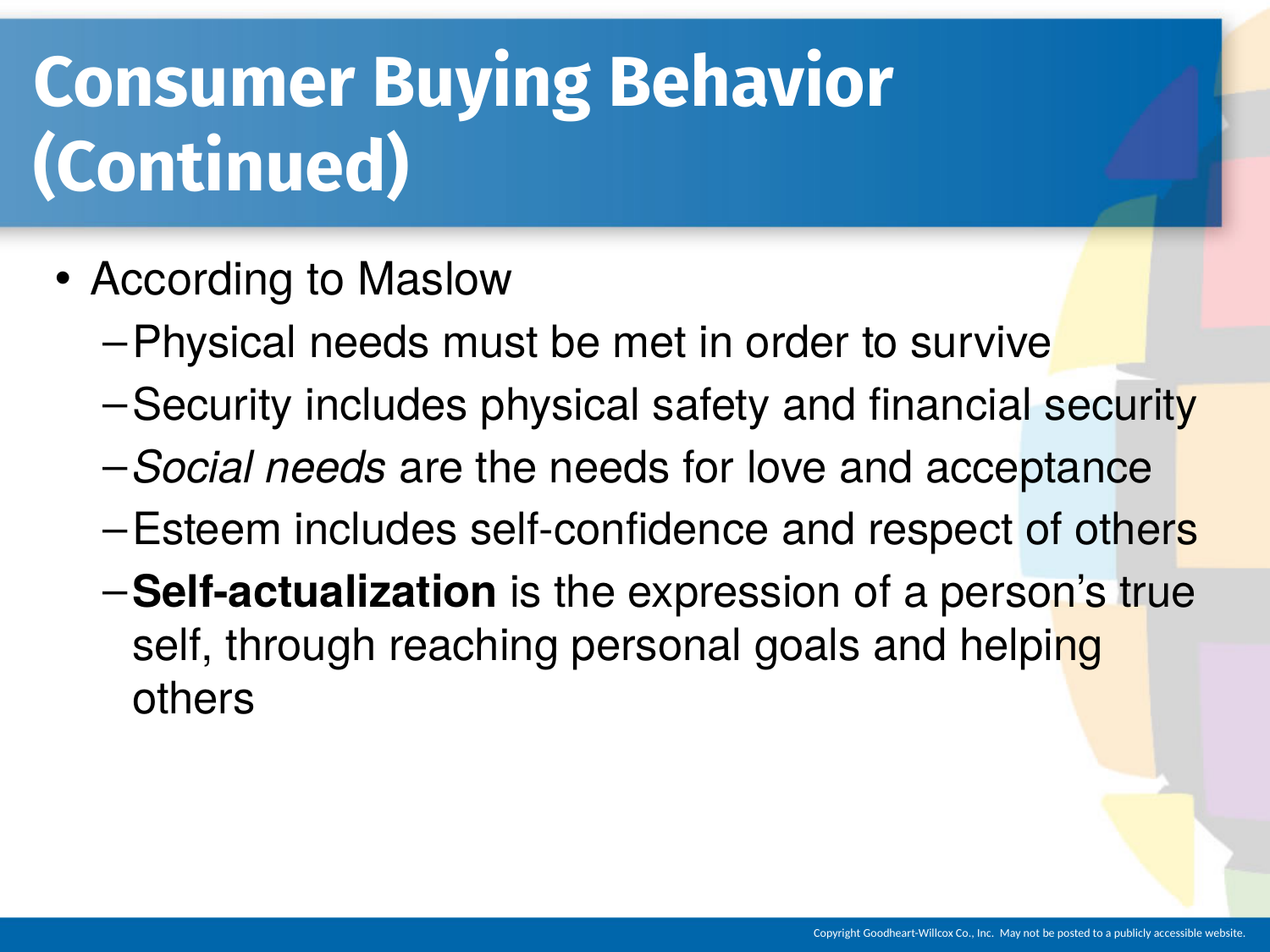

# Consumer Buying Behavior (Continued)
According to Maslow
Physical needs must be met in order to survive
Security includes physical safety and financial security
Social needs are the needs for love and acceptance
Esteem includes self-confidence and respect of others
Self-actualization is the expression of a person’s true self, through reaching personal goals and helping others